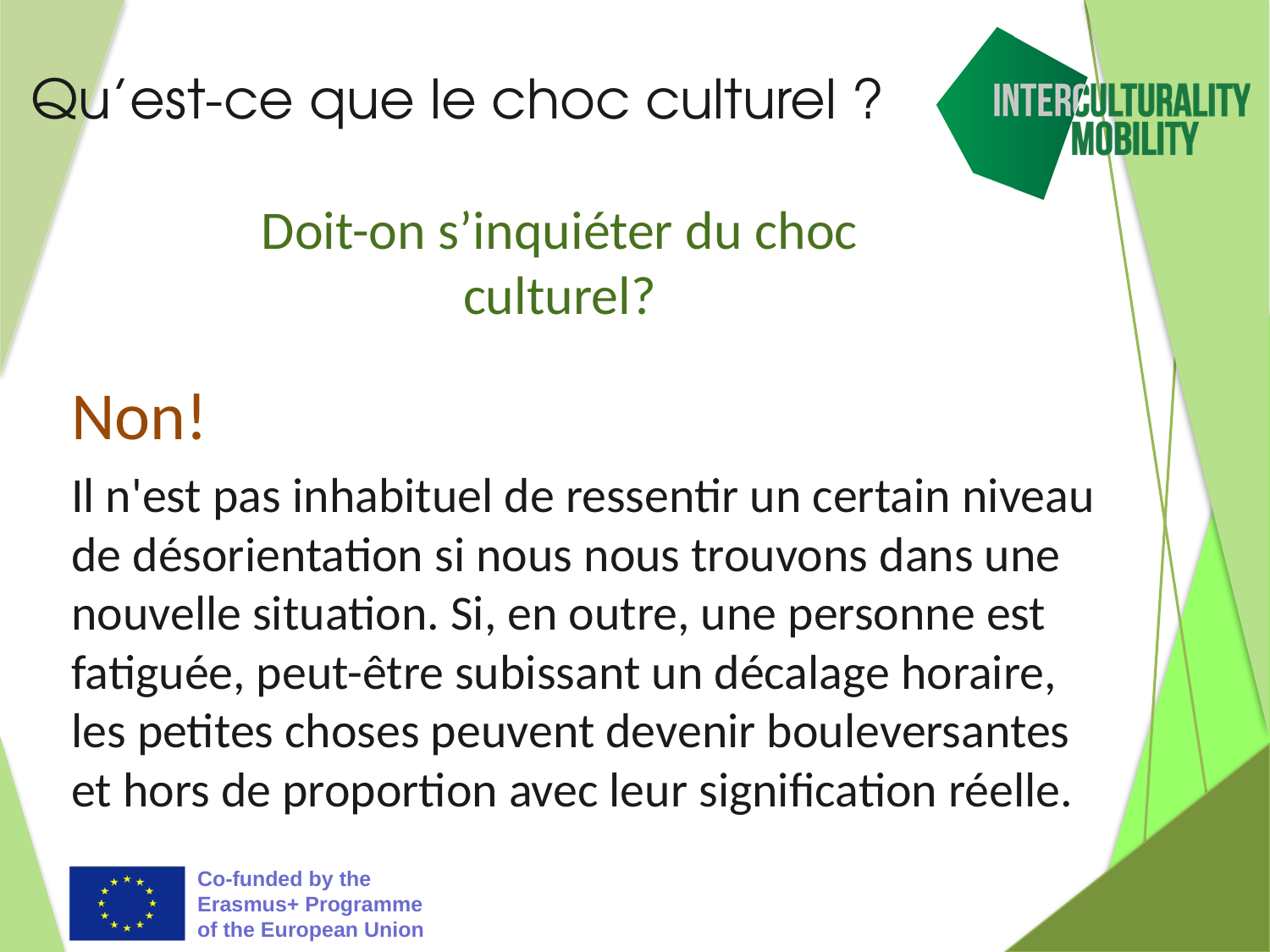

# Qu’est-ce que le choc culturel ?
Doit-on s’inquiéter du choc culturel?

Non!
Il n'est pas inhabituel de ressentir un certain niveau de désorientation si nous nous trouvons dans une nouvelle situation. Si, en outre, une personne est fatiguée, peut-être subissant un décalage horaire, les petites choses peuvent devenir bouleversantes et hors de proportion avec leur signification réelle.